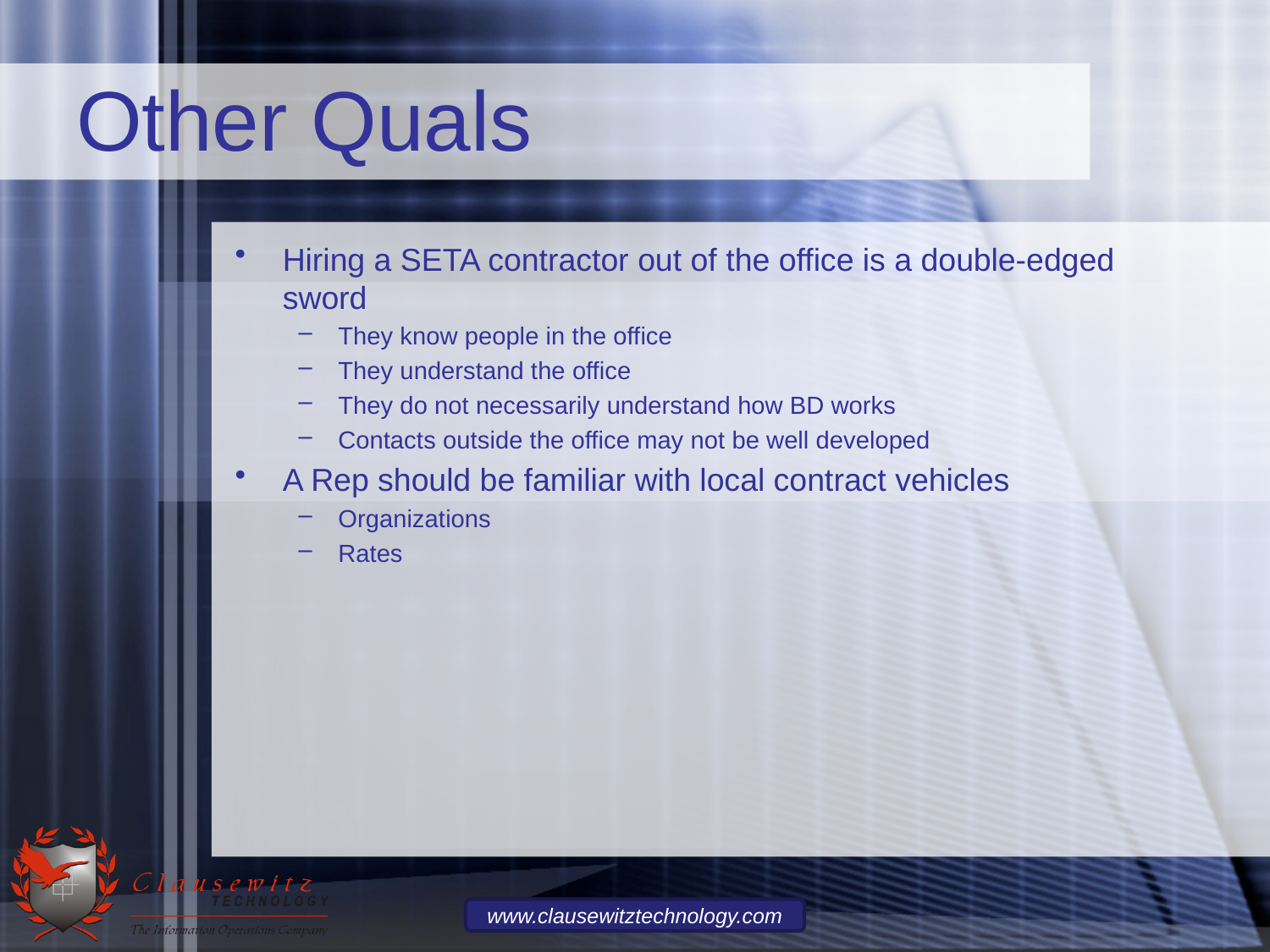

# Other Quals
Hiring a SETA contractor out of the office is a double-edged sword
They know people in the office
They understand the office
They do not necessarily understand how BD works
Contacts outside the office may not be well developed
A Rep should be familiar with local contract vehicles
Organizations
Rates